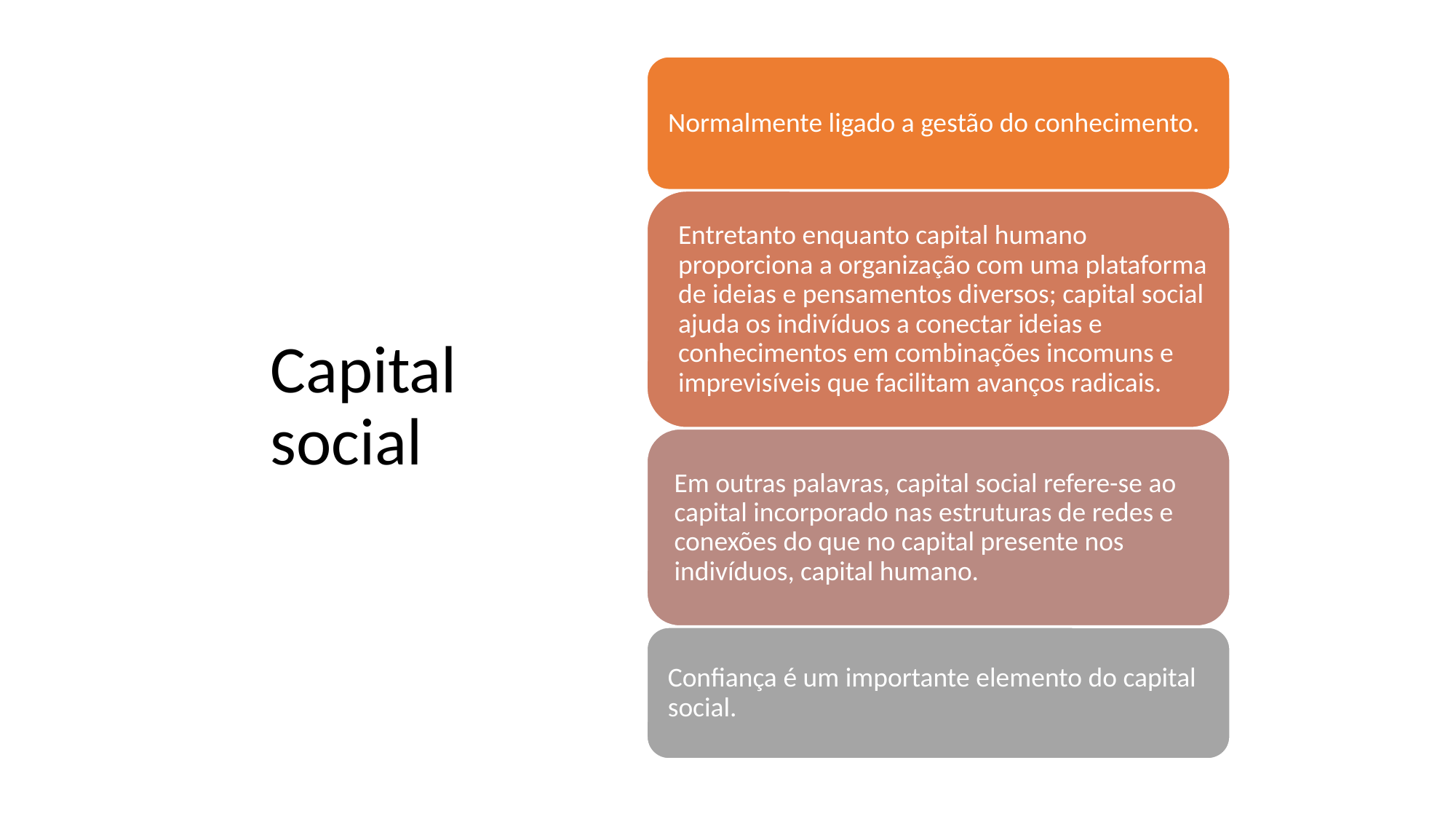

Normalmente ligado a gestão do conhecimento.
Entretanto enquanto capital humano proporciona a organização com uma plataforma de ideias e pensamentos diversos; capital social ajuda os indivíduos a conectar ideias e conhecimentos em combinações incomuns e imprevisíveis que facilitam avanços radicais.
Em outras palavras, capital social refere-se ao capital incorporado nas estruturas de redes e conexões do que no capital presente nos indivíduos, capital humano.
Confiança é um importante elemento do capital social.
# Capital social